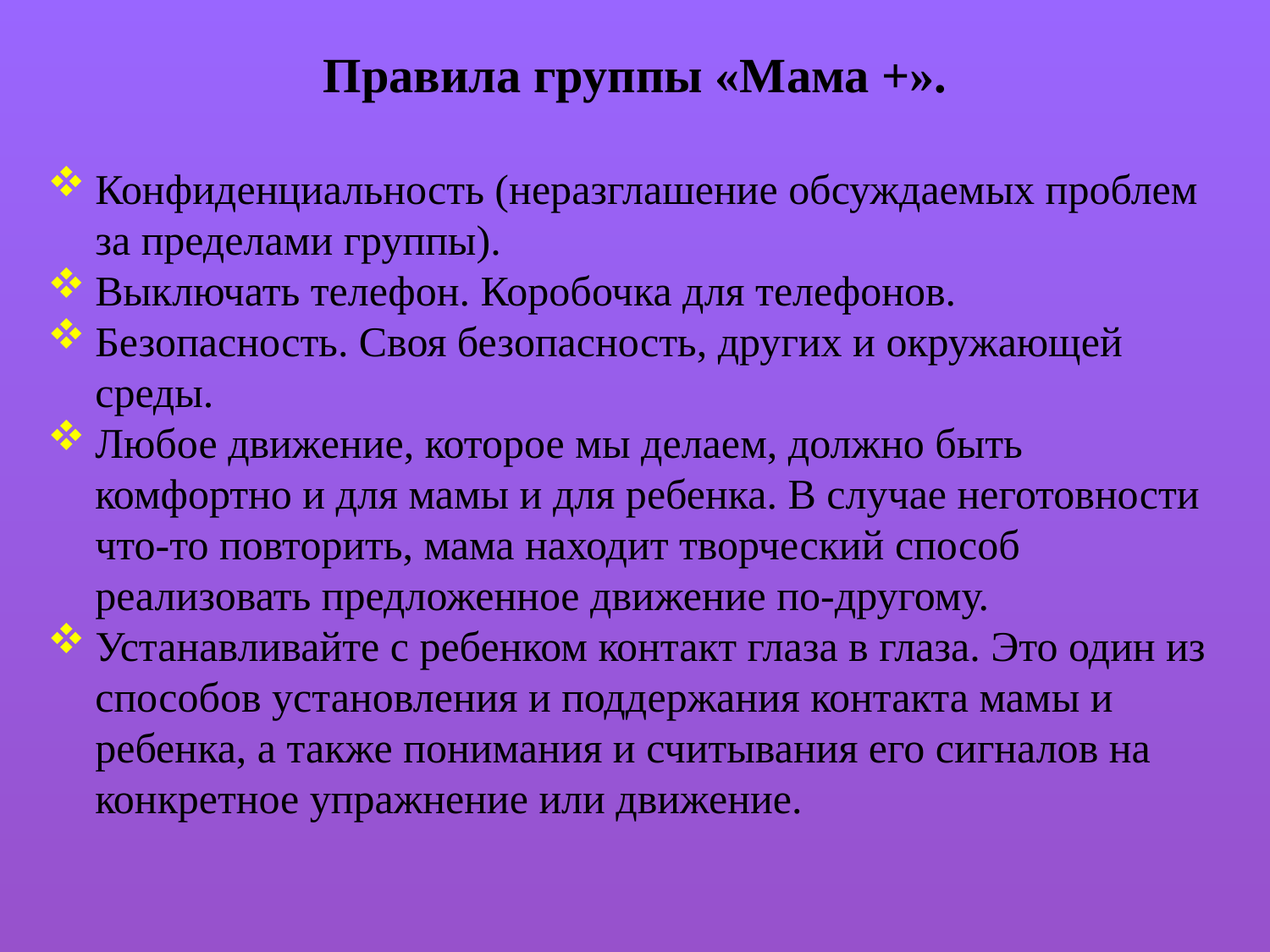

Правила группы «Мама +».

Конфиденциальность (неразглашение обсуждаемых проблем за пределами группы).
Выключать телефон. Коробочка для телефонов.
Безопасность. Своя безопасность, других и окружающей среды.
Любое движение, которое мы делаем, должно быть комфортно и для мамы и для ребенка. В случае неготовности что-то повторить, мама находит творческий способ реализовать предложенное движение по-другому.
Устанавливайте с ребенком контакт глаза в глаза. Это один из способов установления и поддержания контакта мамы и ребенка, а также понимания и считывания его сигналов на конкретное упражнение или движение.